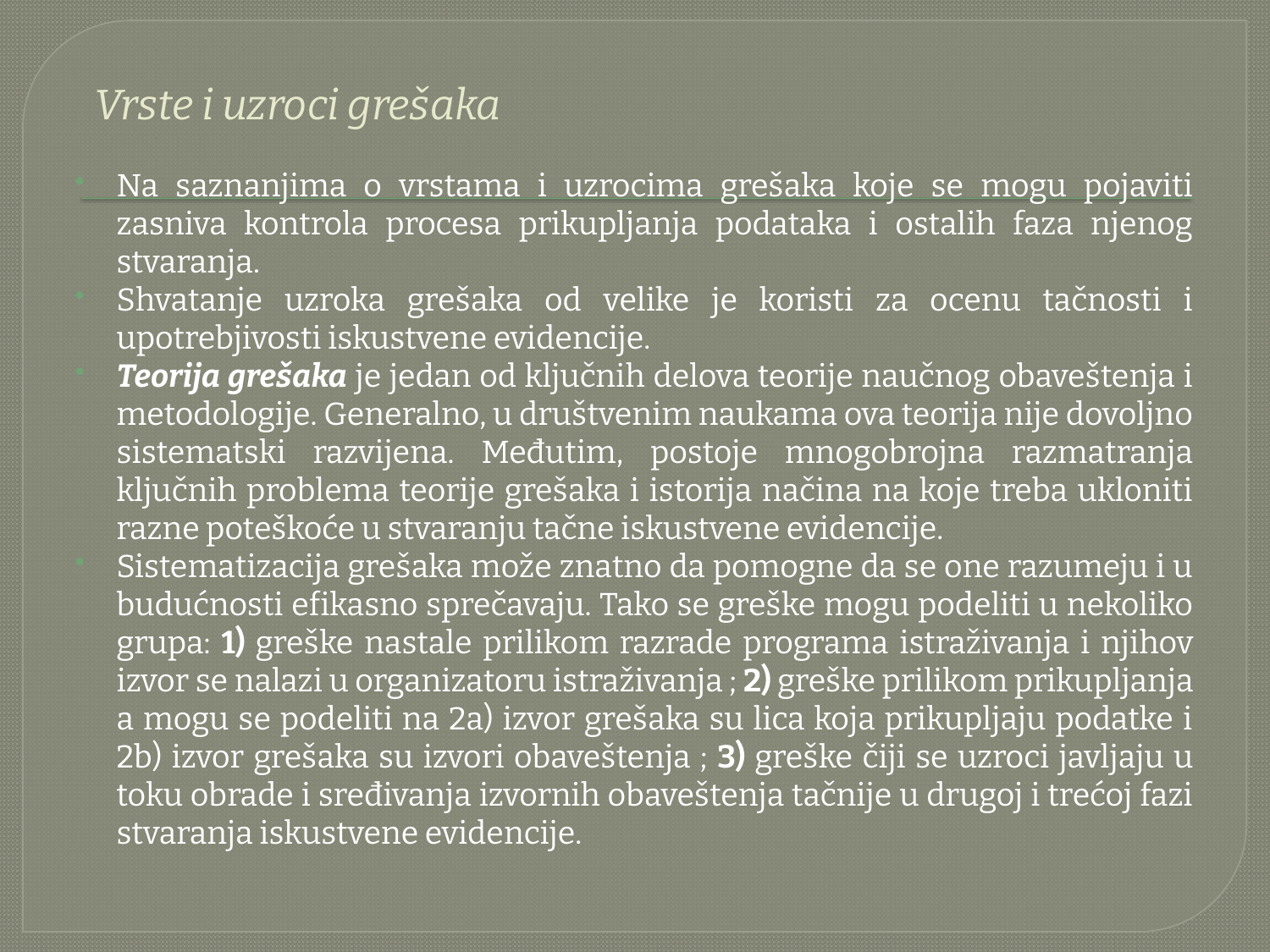

# Vrste i uzroci grešaka
Na saznanjima o vrstama i uzrocima grešaka koje se mogu pojaviti zasniva kontrola procesa prikupljanja podataka i ostalih faza njenog stvaranja.
Shvatanje uzroka grešaka od velike je koristi za ocenu tačnosti i upotrebjivosti iskustvene evidencije.
Teorija grešaka je jedan od ključnih delova teorije naučnog obaveštenja i metodologije. Generalno, u društvenim naukama ova teorija nije dovoljno sistematski razvijena. Međutim, postoje mnogobrojna razmatranja ključnih problema teorije grešaka i istorija načina na koje treba ukloniti razne poteškoće u stvaranju tačne iskustvene evidencije.
Sistematizacija grešaka može znatno da pomogne da se one razumeju i u budućnosti efikasno sprečavaju. Tako se greške mogu podeliti u nekoliko grupa: 1) greške nastale prilikom razrade programa istraživanja i njihov izvor se nalazi u organizatoru istraživanja ; 2) greške prilikom prikupljanja a mogu se podeliti na 2a) izvor grešaka su lica koja prikupljaju podatke i 2b) izvor grešaka su izvori obaveštenja ; 3) greške čiji se uzroci javljaju u toku obrade i sređivanja izvornih obaveštenja tačnije u drugoj i trećoj fazi stvaranja iskustvene evidencije.